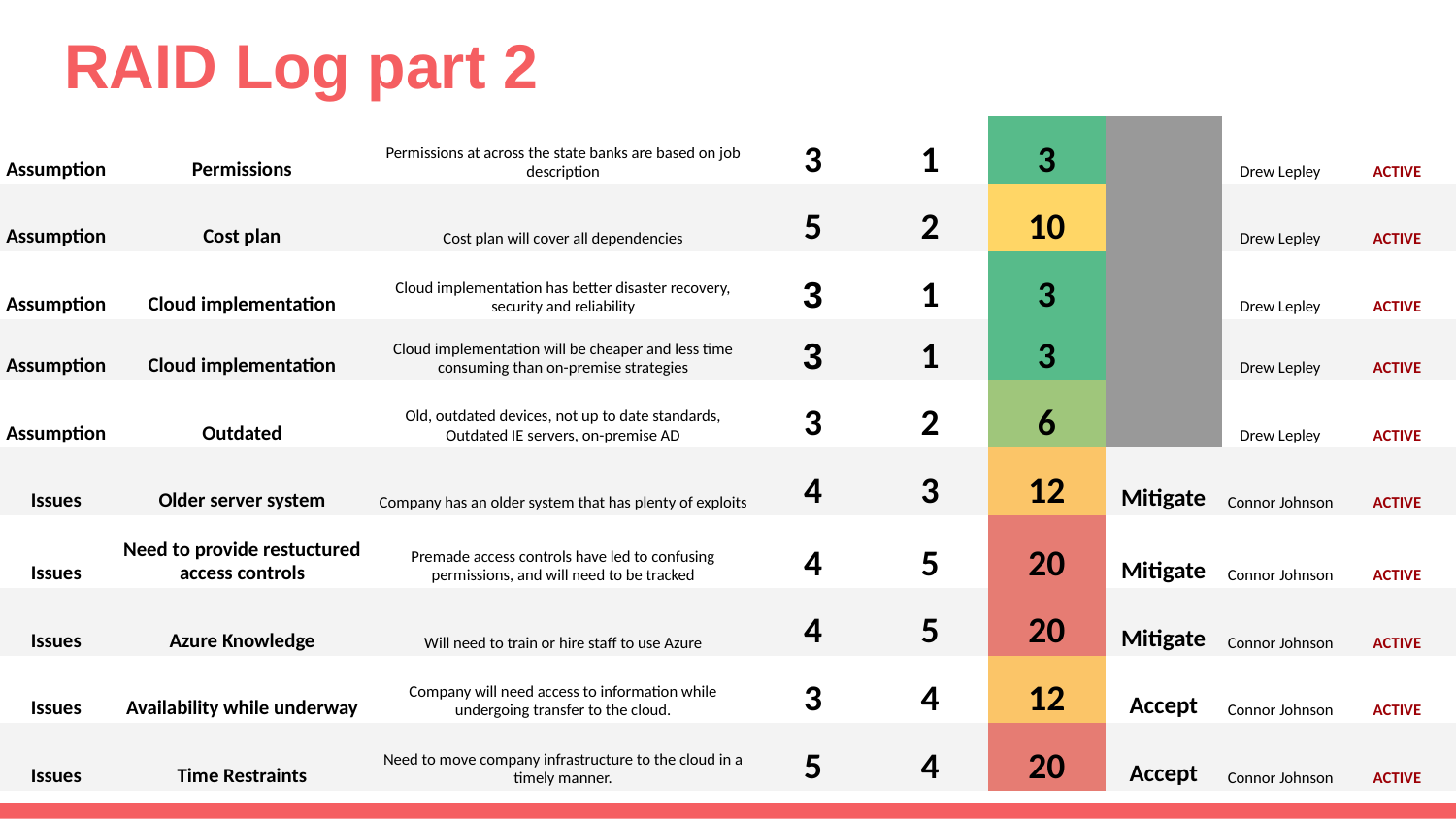

# RAID Log part 2
| Assumption | Permissions | Permissions at across the state banks are based on job description | 3 | 1 | 3 |  | Drew Lepley | ACTIVE |
| --- | --- | --- | --- | --- | --- | --- | --- | --- |
| Assumption | Cost plan | Cost plan will cover all dependencies | 5 | 2 | 10 |  | Drew Lepley | ACTIVE |
| Assumption | Cloud implementation | Cloud implementation has better disaster recovery, security and reliability | 3 | 1 | 3 |  | Drew Lepley | ACTIVE |
| Assumption | Cloud implementation | Cloud implementation will be cheaper and less time consuming than on-premise strategies | 3 | 1 | 3 |  | Drew Lepley | ACTIVE |
| Assumption | Outdated | Old, outdated devices, not up to date standards, Outdated IE servers, on-premise AD | 3 | 2 | 6 |  | Drew Lepley | ACTIVE |
| Issues | Older server system | Company has an older system that has plenty of exploits | 4 | 3 | 12 | Mitigate | Connor Johnson | ACTIVE |
| Issues | Need to provide restuctured access controls | Premade access controls have led to confusing permissions, and will need to be tracked | 4 | 5 | 20 | Mitigate | Connor Johnson | ACTIVE |
| Issues | Azure Knowledge | Will need to train or hire staff to use Azure | 4 | 5 | 20 | Mitigate | Connor Johnson | ACTIVE |
| Issues | Availability while underway | Company will need access to information while undergoing transfer to the cloud. | 3 | 4 | 12 | Accept | Connor Johnson | ACTIVE |
| Issues | Time Restraints | Need to move company infrastructure to the cloud in a timely manner. | 5 | 4 | 20 | Accept | Connor Johnson | ACTIVE |